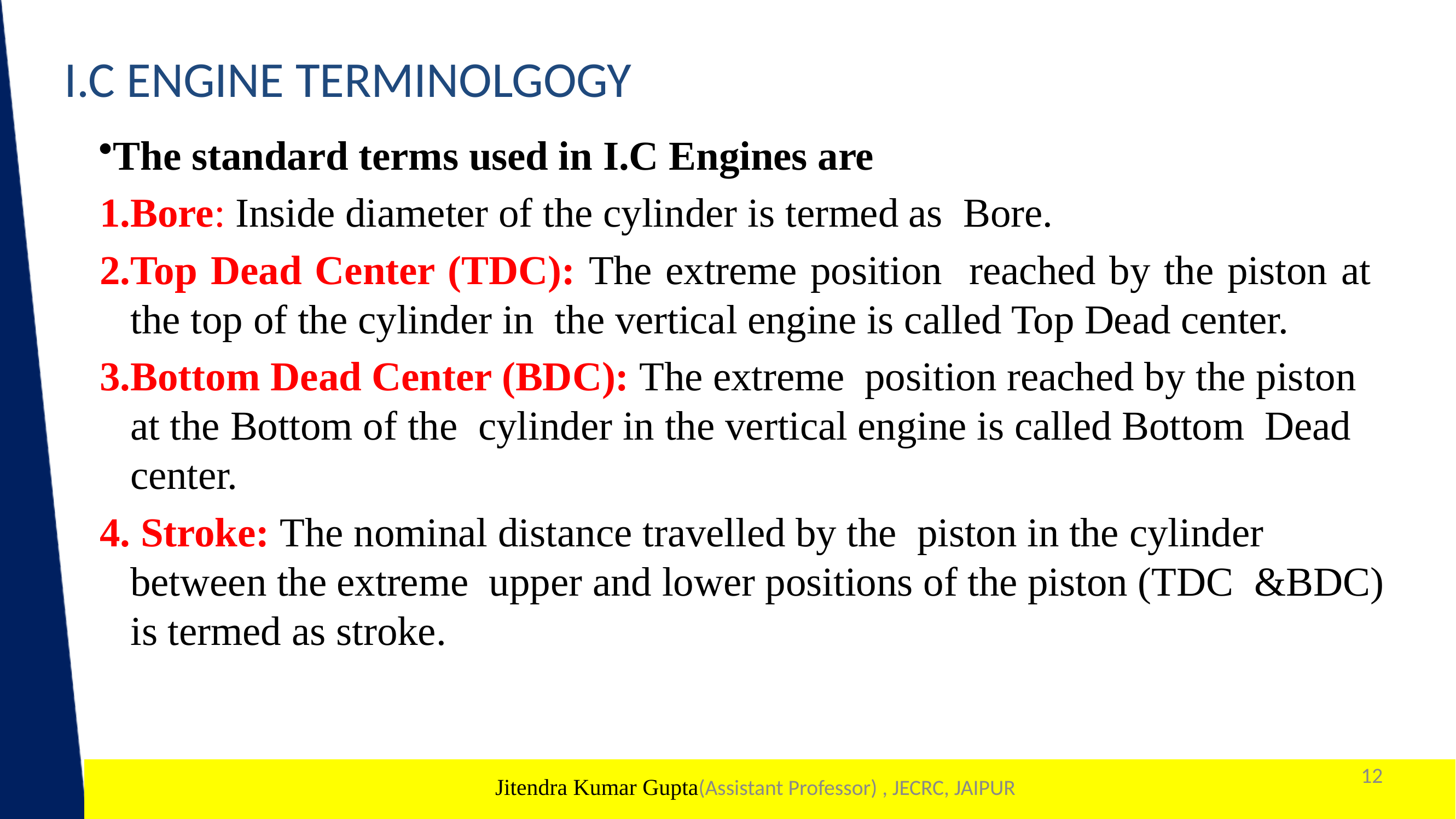

# I.C ENGINE TERMINOLGOGY
The standard terms used in I.C Engines are
Bore: Inside diameter of the cylinder is termed as  Bore.
Top Dead Center (TDC): The extreme position  reached by the piston at the top of the cylinder in  the vertical engine is called Top Dead center.
Bottom Dead Center (BDC): The extreme  position reached by the piston at the Bottom of the  cylinder in the vertical engine is called Bottom  Dead center.
 Stroke: The nominal distance travelled by the  piston in the cylinder between the extreme  upper and lower positions of the piston (TDC  &BDC) is termed as stroke.

12
1
Jitendra Kumar Gupta(Assistant Professor) , JECRC, JAIPUR